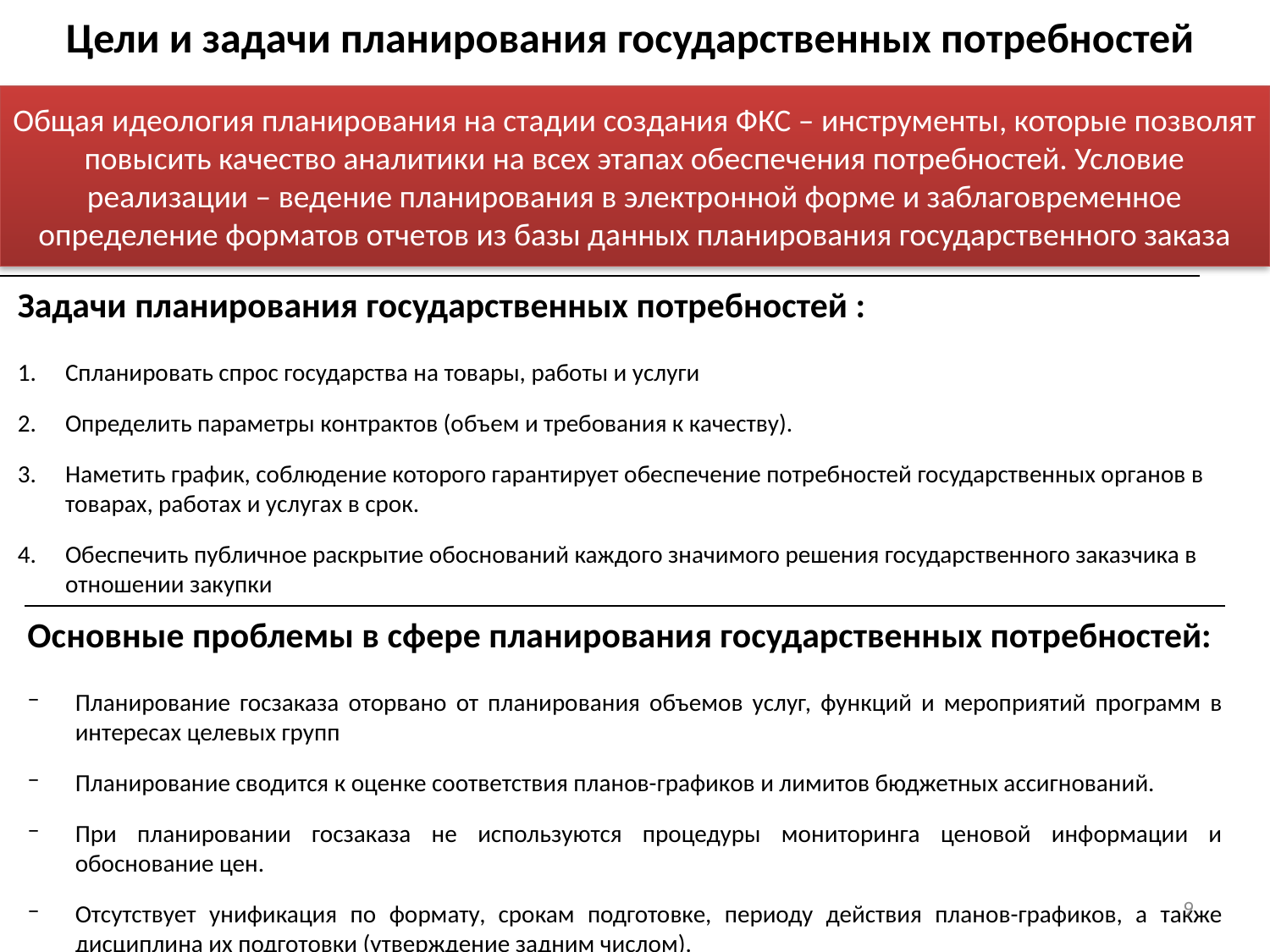

# Цели и задачи планирования государственных потребностей
Общая идеология планирования на стадии создания ФКС – инструменты, которые позволят повысить качество аналитики на всех этапах обеспечения потребностей. Условие реализации – ведение планирования в электронной форме и заблаговременное определение форматов отчетов из базы данных планирования государственного заказа
Задачи планирования государственных потребностей :
Спланировать спрос государства на товары, работы и услуги
Определить параметры контрактов (объем и требования к качеству).
Наметить график, соблюдение которого гарантирует обеспечение потребностей государственных органов в товарах, работах и услугах в срок.
Обеспечить публичное раскрытие обоснований каждого значимого решения государственного заказчика в отношении закупки
Основные проблемы в сфере планирования государственных потребностей:
Планирование госзаказа оторвано от планирования объемов услуг, функций и мероприятий программ в интересах целевых групп
Планирование сводится к оценке соответствия планов-графиков и лимитов бюджетных ассигнований.
При планировании госзаказа не используются процедуры мониторинга ценовой информации и обоснование цен.
Отсутствует унификация по формату, срокам подготовке, периоду действия планов-графиков, а также дисциплина их подготовки (утверждение задним числом).

9